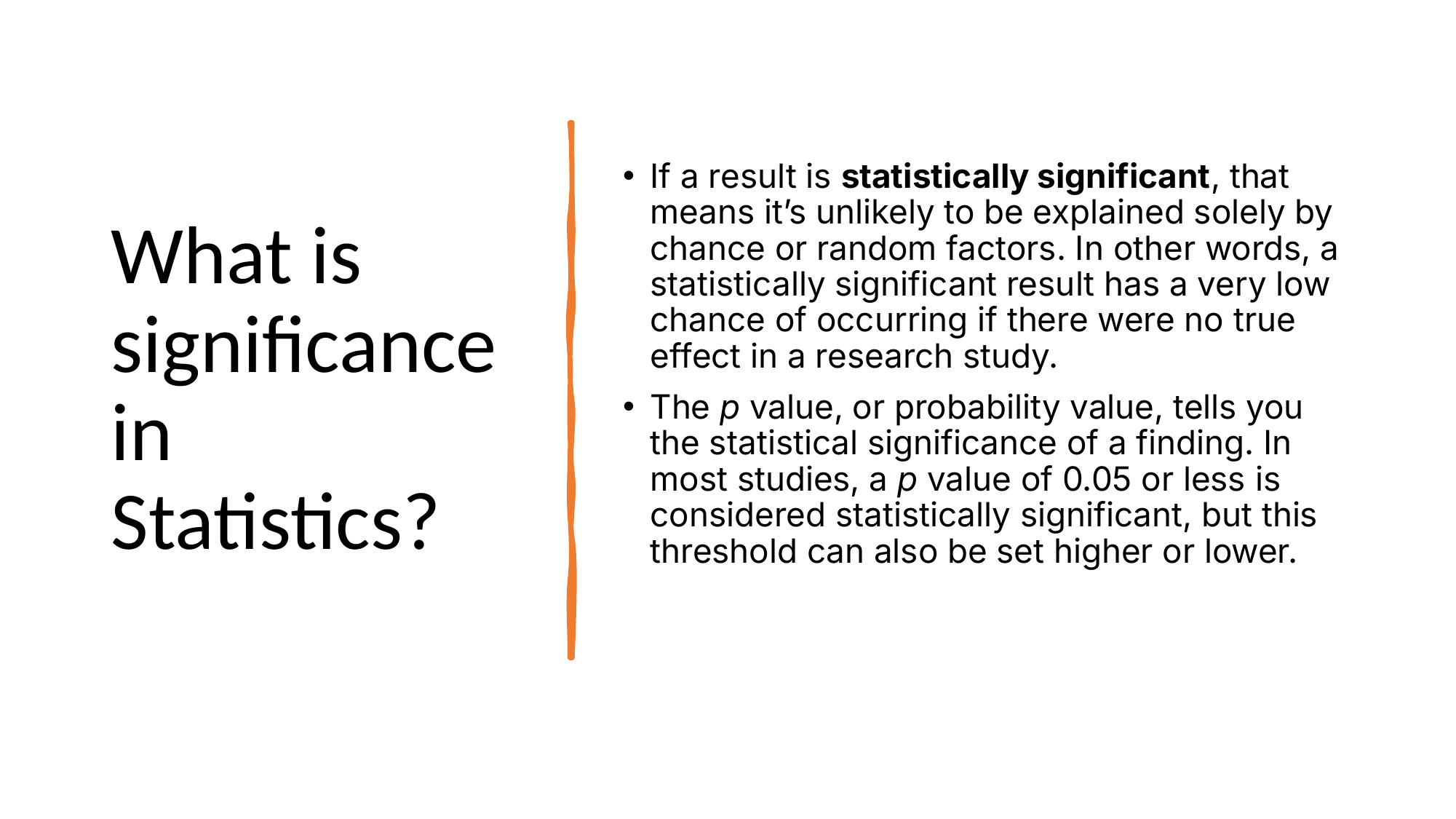

# What is significance in Statistics?
If a result is statistically significant, that means it’s unlikely to be explained solely by chance or random factors. In other words, a statistically significant result has a very low chance of occurring if there were no true effect in a research study.
The p value, or probability value, tells you the statistical significance of a finding. In most studies, a p value of 0.05 or less is considered statistically significant, but this threshold can also be set higher or lower.